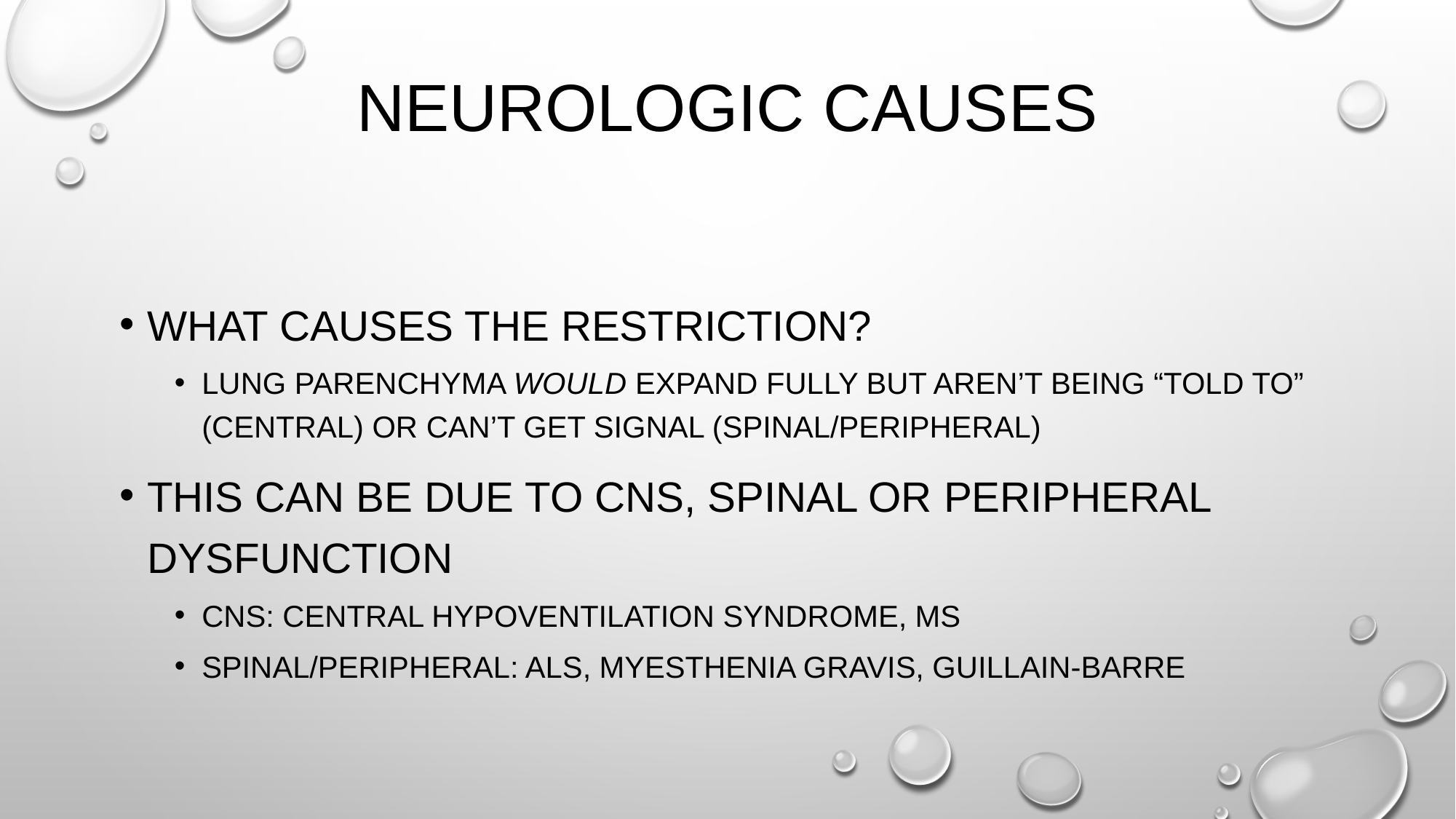

# Neurologic causes
What causes the restriction?
Lung parenchyma would expand fully but aren’t being “told to” (central) or can’t get signal (spinal/peripheral)
This can be due to cNS, spinal or peripheral dysfunction
CNS: Central hypoventilation syndrome, MS
Spinal/peripheral: ALS, Myesthenia gravis, Guillain-Barre